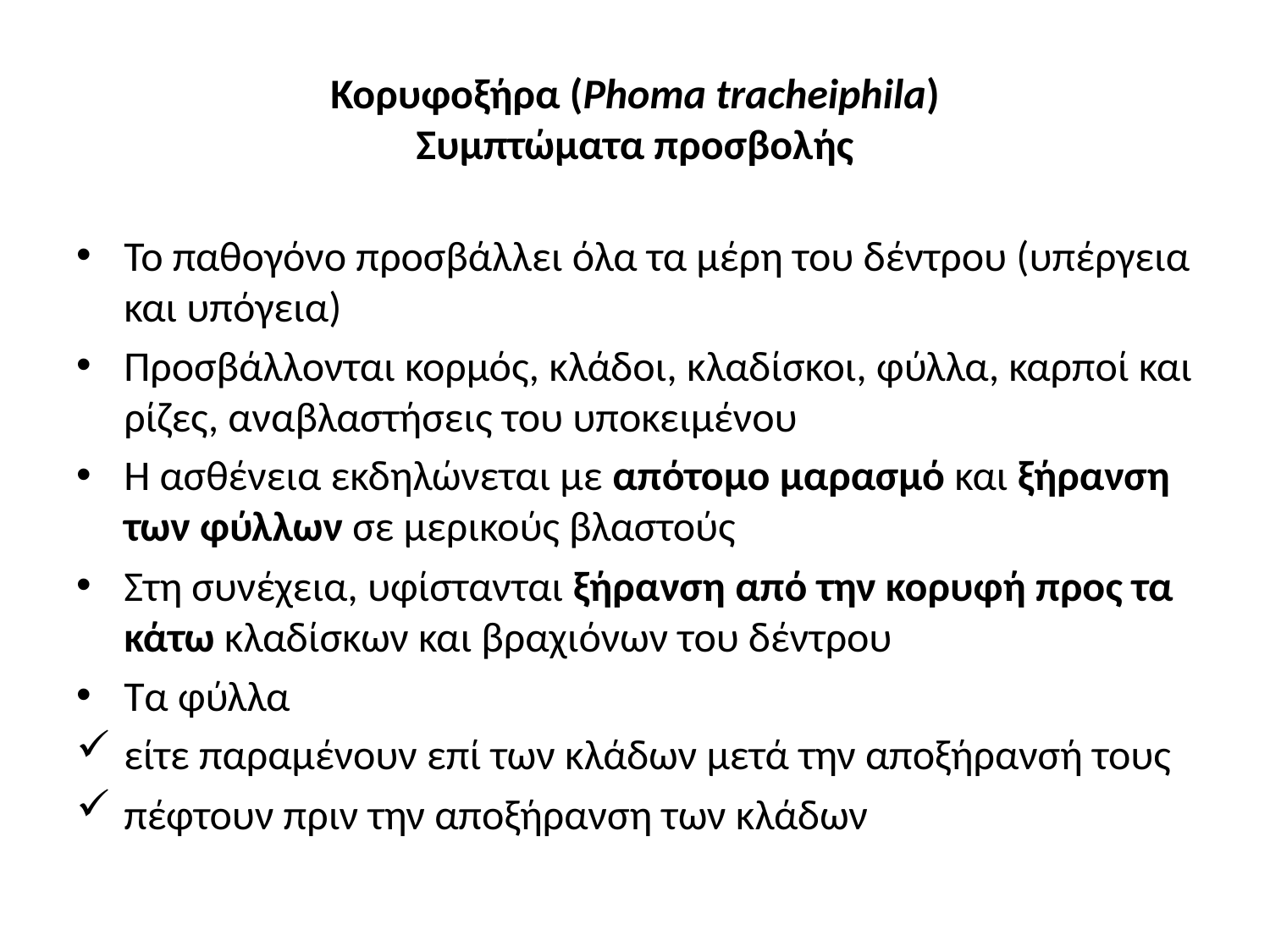

# Κορυφοξήρα (Phoma tracheiphila) Συμπτώματα προσβολής
Το παθογόνο προσβάλλει όλα τα μέρη του δέντρου (υπέργεια και υπόγεια)
Προσβάλλονται κορμός, κλάδοι, κλαδίσκοι, φύλλα, καρποί και ρίζες, αναβλαστήσεις του υποκειμένου
Η ασθένεια εκδηλώνεται με απότομο μαρασμό και ξήρανση των φύλλων σε μερικούς βλαστούς
Στη συνέχεια, υφίστανται ξήρανση από την κορυφή προς τα κάτω κλαδίσκων και βραχιόνων του δέντρου
Τα φύλλα
είτε παραμένουν επί των κλάδων μετά την αποξήρανσή τους
πέφτουν πριν την αποξήρανση των κλάδων